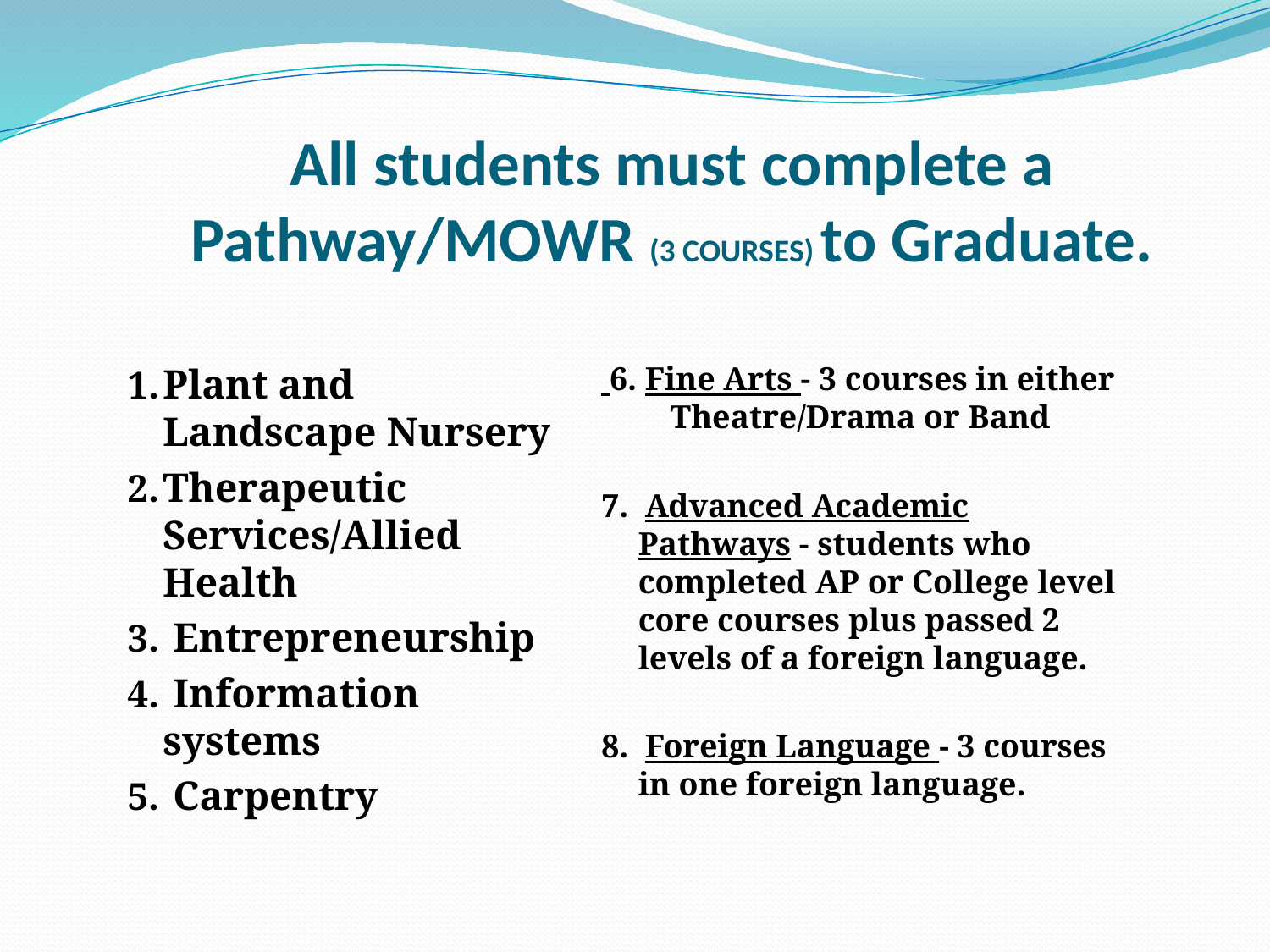

# All students must complete a Pathway/MOWR (3 COURSES) to Graduate.

Plant and Landscape Nursery
Therapeutic Services/Allied Health
 Entrepreneurship
 Information systems
 Carpentry

 6. Fine Arts - 3 courses in either  Theatre/Drama or Band

7.  Advanced Academic Pathways - students who completed AP or College level core courses plus passed 2 levels of a foreign language.

8.  Foreign Language - 3 courses in one foreign language.